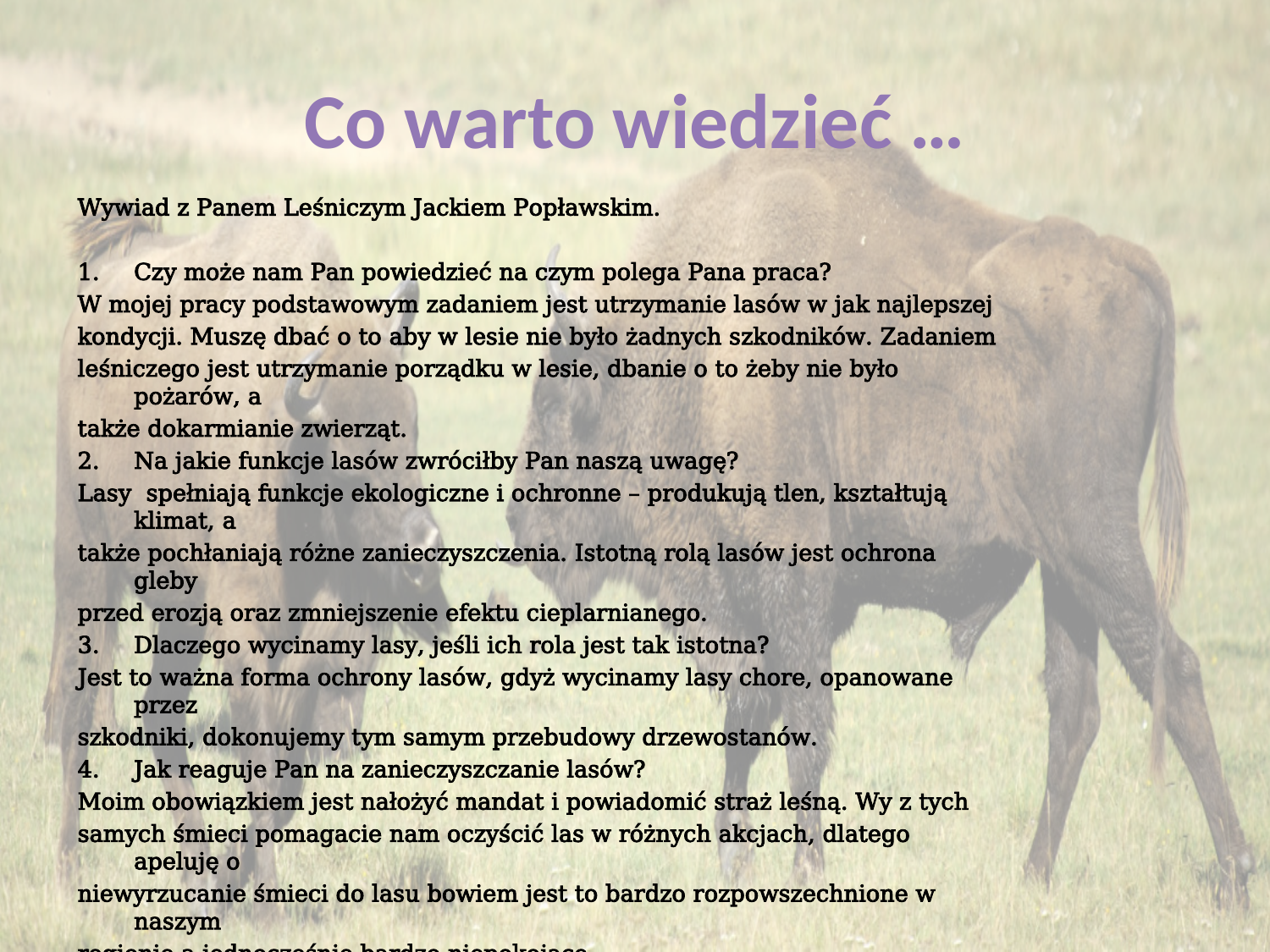

# Co warto wiedzieć …
Wywiad z Panem Leśniczym Jackiem Popławskim.

Czy może nam Pan powiedzieć na czym polega Pana praca?
W mojej pracy podstawowym zadaniem jest utrzymanie lasów w jak najlepszej
kondycji. Muszę dbać o to aby w lesie nie było żadnych szkodników. Zadaniem
leśniczego jest utrzymanie porządku w lesie, dbanie o to żeby nie było pożarów, a
także dokarmianie zwierząt.
Na jakie funkcje lasów zwróciłby Pan naszą uwagę?
Lasy  spełniają funkcje ekologiczne i ochronne – produkują tlen, kształtują klimat, a
także pochłaniają różne zanieczyszczenia. Istotną rolą lasów jest ochrona gleby
przed erozją oraz zmniejszenie efektu cieplarnianego.
Dlaczego wycinamy lasy, jeśli ich rola jest tak istotna?
Jest to ważna forma ochrony lasów, gdyż wycinamy lasy chore, opanowane przez
szkodniki, dokonujemy tym samym przebudowy drzewostanów.
Jak reaguje Pan na zanieczyszczanie lasów?
Moim obowiązkiem jest nałożyć mandat i powiadomić straż leśną. Wy z tych
samych śmieci pomagacie nam oczyścić las w różnych akcjach, dlatego apeluję o
niewyrzucanie śmieci do lasu bowiem jest to bardzo rozpowszechnione w naszym
regionie a jednocześnie bardzo niepokojące.